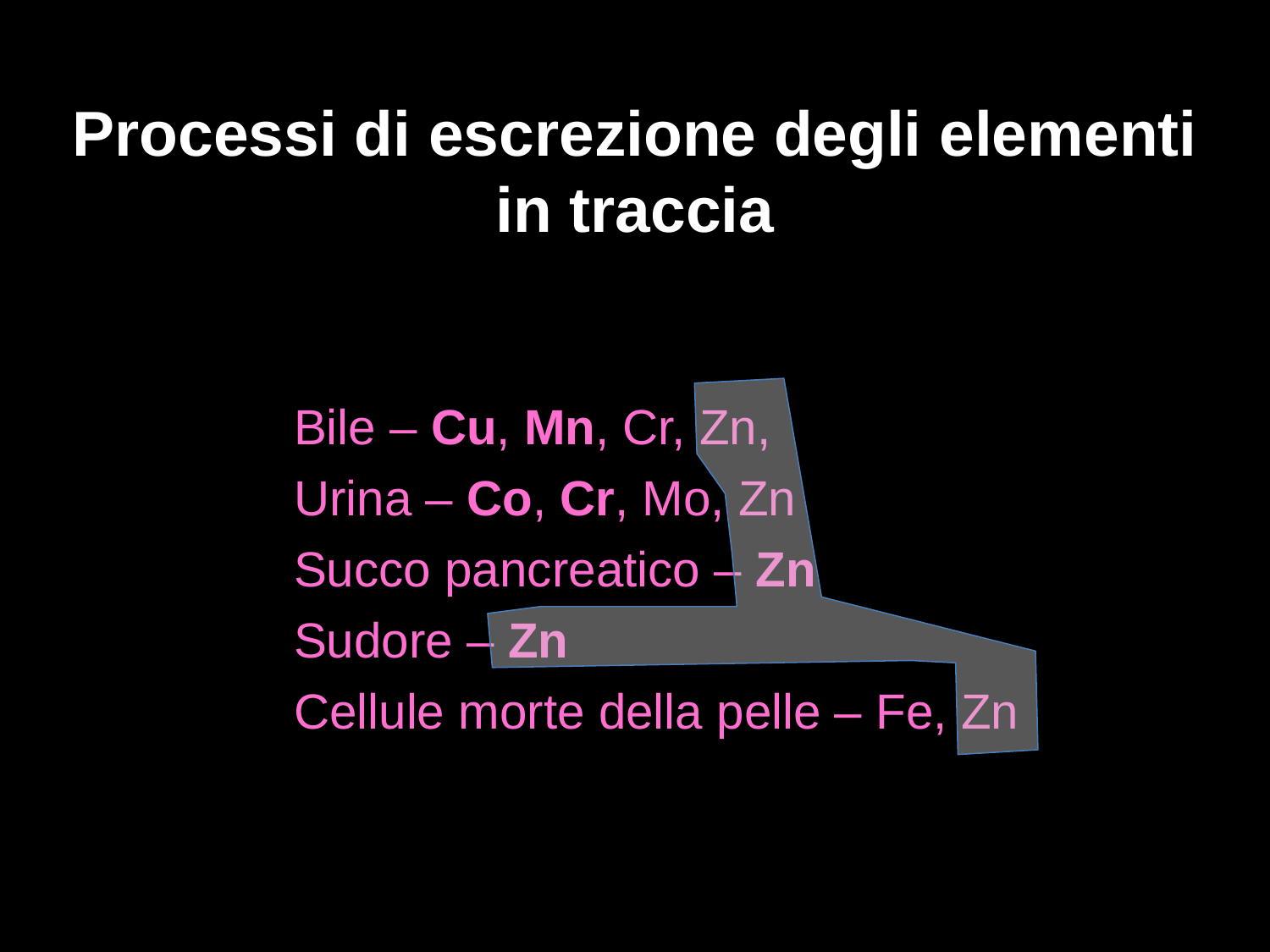

Processi di escrezione degli elementi in traccia
Bile – Cu, Mn, Cr, Zn,
Urina – Co, Cr, Mo, Zn
Succo pancreatico – Zn
Sudore – Zn
Cellule morte della pelle – Fe, Zn